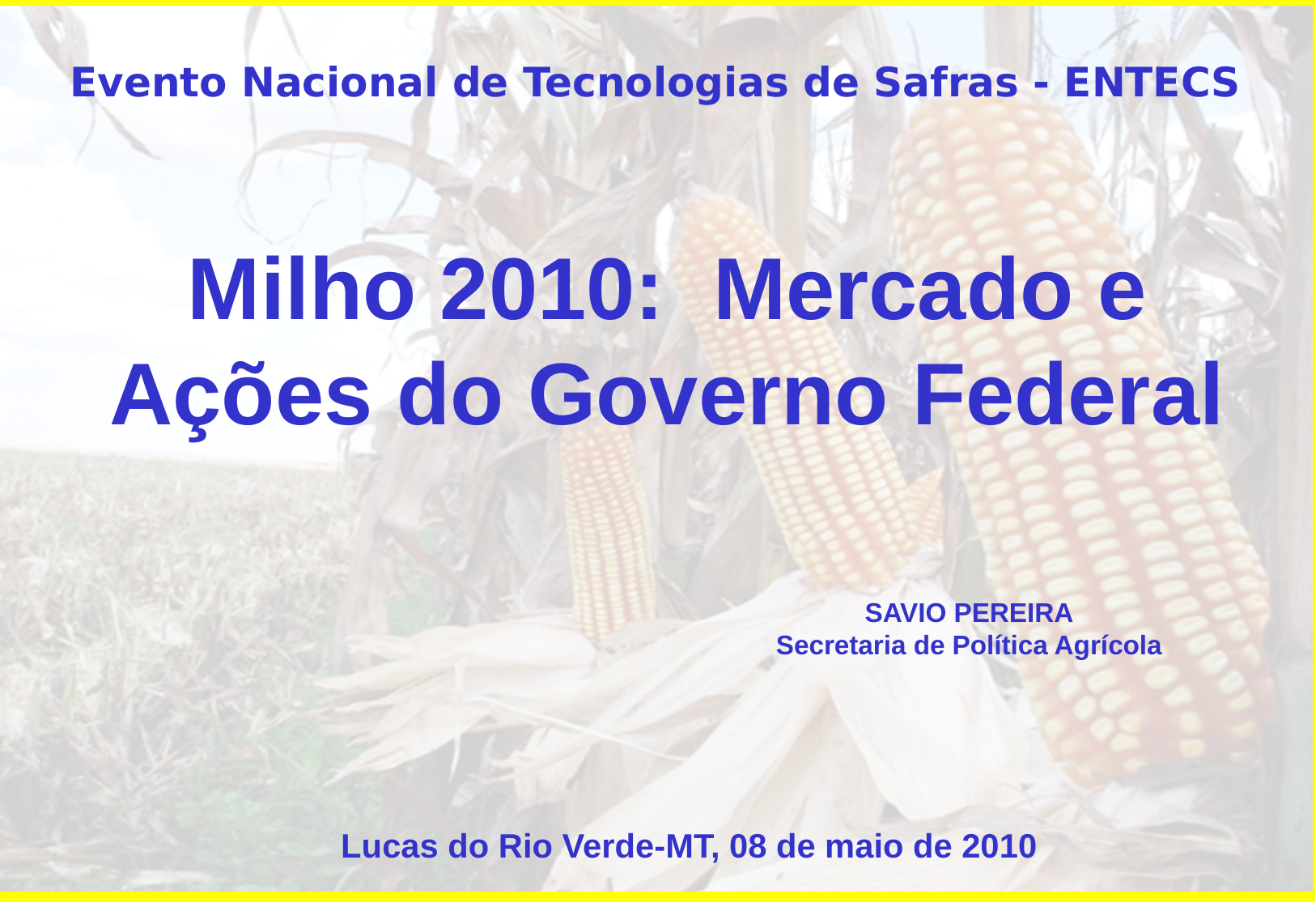

Evento Nacional de Tecnologias de Safras - ENTECS
Milho 2010:  Mercado e Ações do Governo Federal
SAVIO PEREIRA
Secretaria de Política Agrícola
Lucas do Rio Verde-MT, 08 de maio de 2010